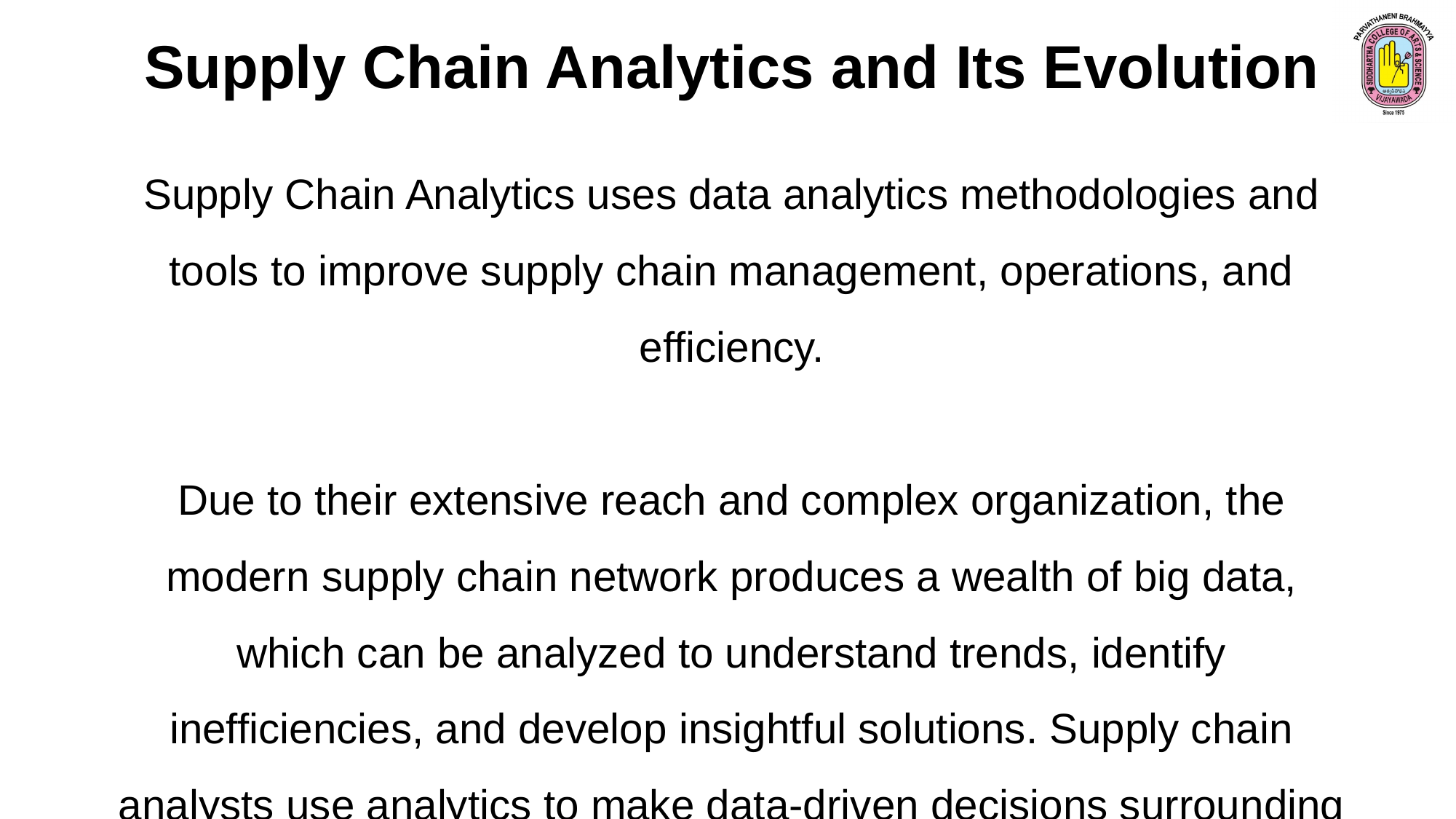

Supply Chain Analytics and Its Evolution
Supply Chain Analytics uses data analytics methodologies and tools to improve supply chain management, operations, and efficiency.

Due to their extensive reach and complex organization, the modern supply chain network produces a wealth of big data, which can be analyzed to understand trends, identify inefficiencies, and develop insightful solutions. Supply chain analysts use analytics to make data-driven decisions surrounding the development, maintenance, and optimization of global distribution networks.